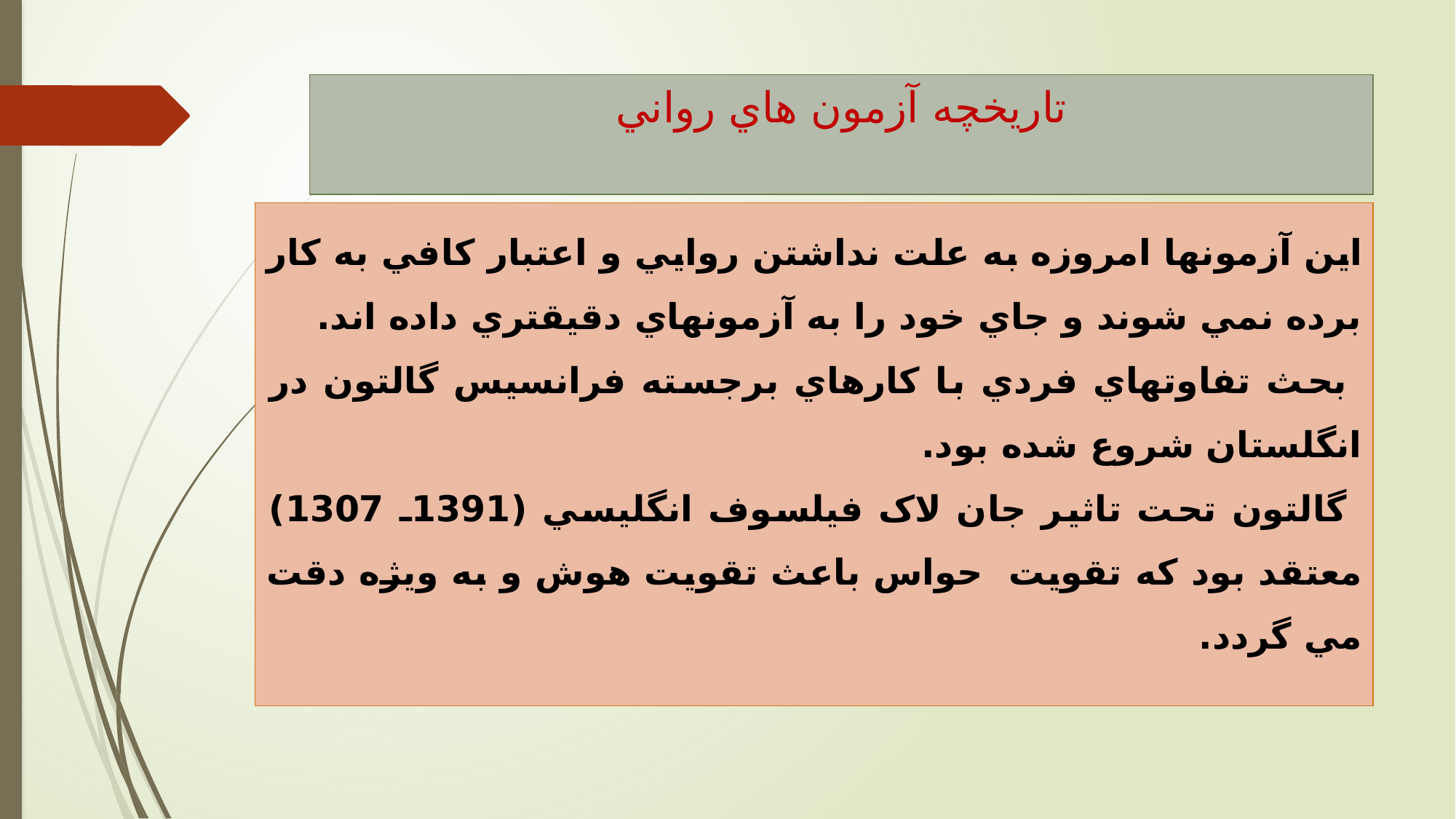

# تاریخچه آزمون هاي رواني
اين آزمونها امروزه به علت نداشتن روايي و اعتبار کافي به کار برده نمي شوند و جاي خود را به آزمونهاي دقيقتري داده اند.
 بحث تفاوتهاي فردي با کارهاي برجسته فرانسيس گالتون در انگلستان شروع شده بود.
 گالتون تحت تاثير جان لاک فيلسوف انگليسي (1391ـ 1307) معتقد بود که تقويت  حواس باعث تقويت هوش و به ويژه دقت مي گردد.